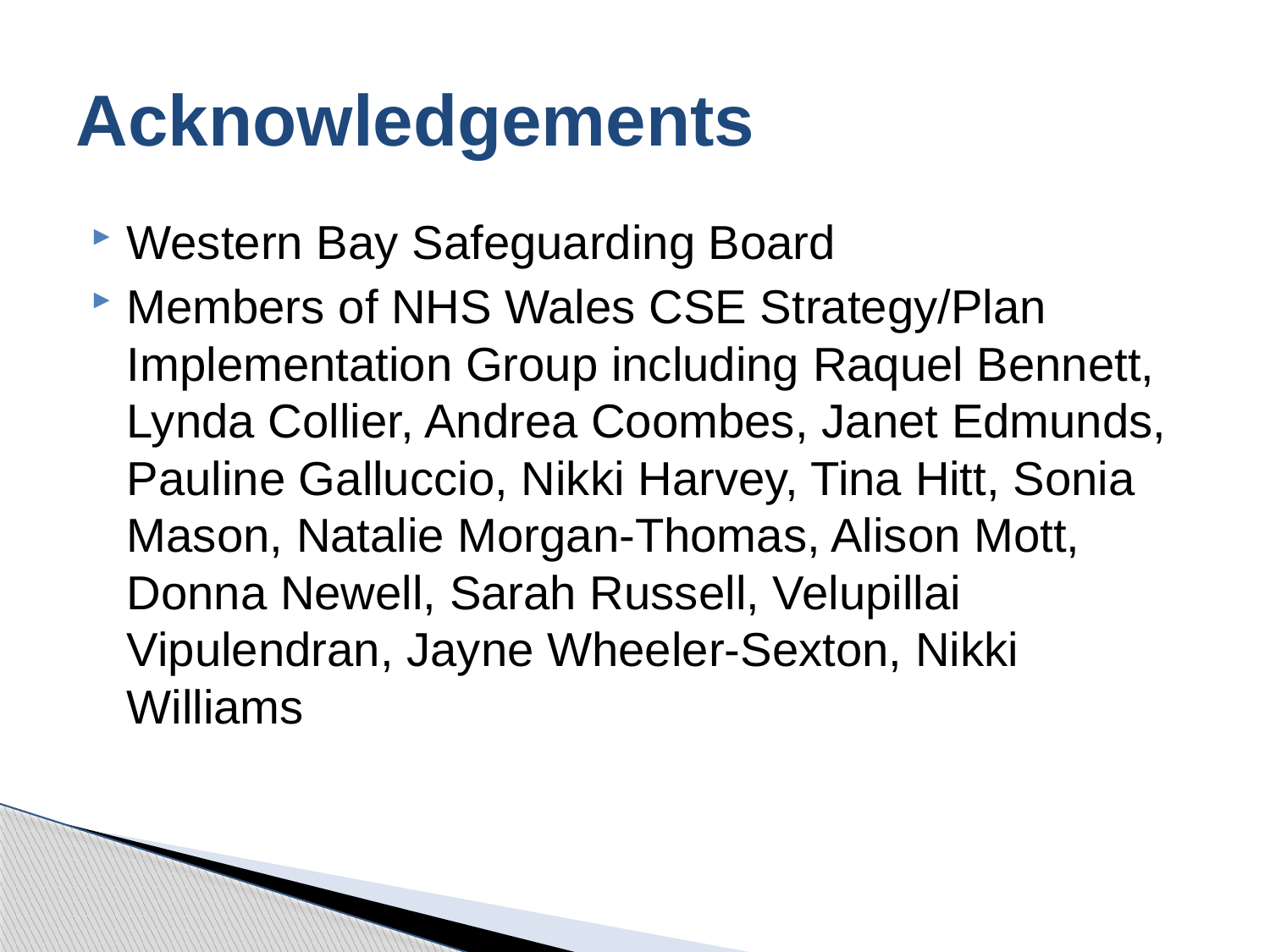

# Acknowledgements
Western Bay Safeguarding Board
Members of NHS Wales CSE Strategy/Plan Implementation Group including Raquel Bennett, Lynda Collier, Andrea Coombes, Janet Edmunds, Pauline Galluccio, Nikki Harvey, Tina Hitt, Sonia Mason, Natalie Morgan-Thomas, Alison Mott, Donna Newell, Sarah Russell, Velupillai Vipulendran, Jayne Wheeler-Sexton, Nikki Williams